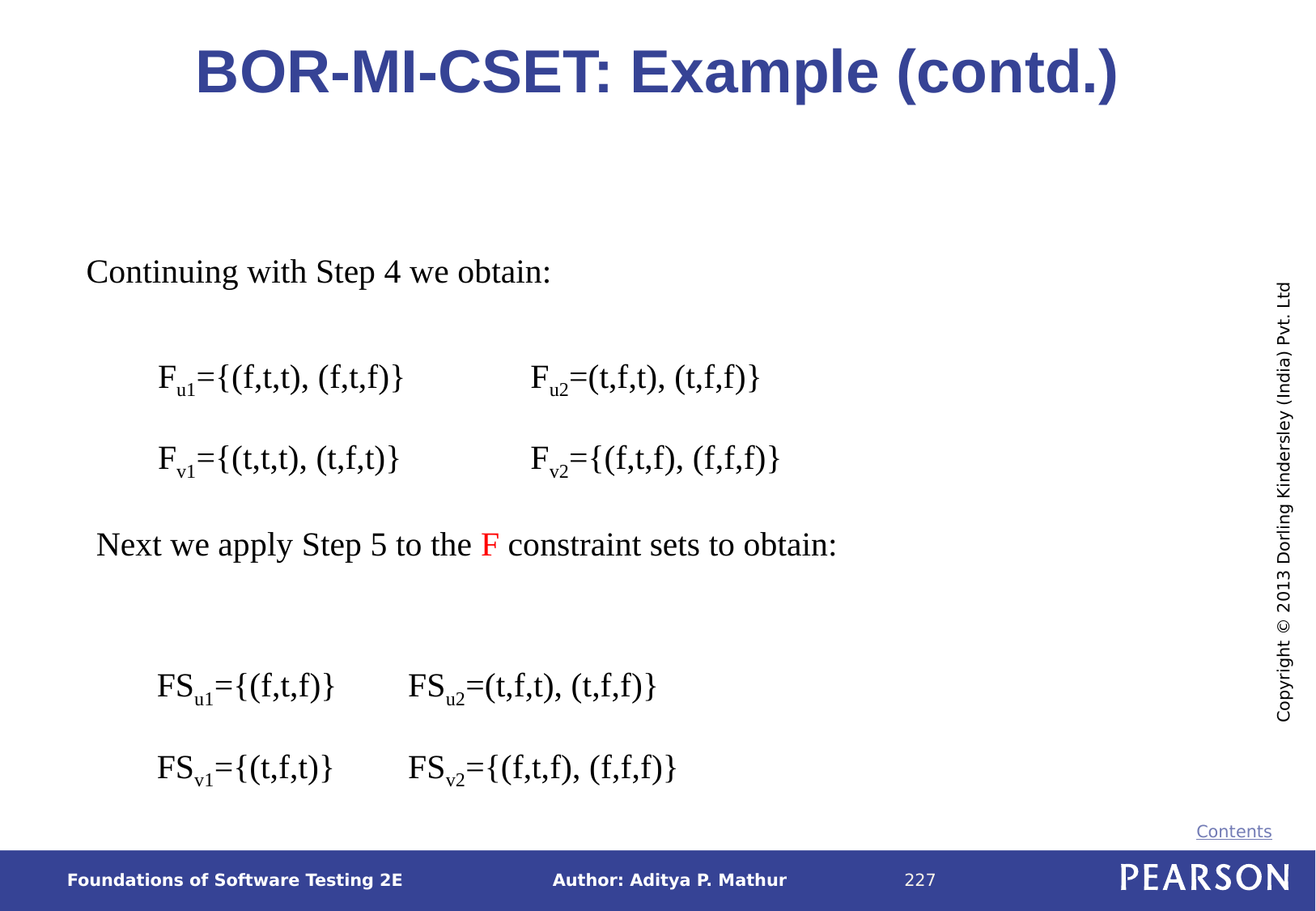

# BOR-MI-CSET: Example (contd.)
Continuing with Step 4 we obtain:
Fu1={(f,t,t), (f,t,f)}	 Fu2=(t,f,t), (t,f,f)}
Fv1={(t,t,t), (t,f,t)}	 Fv2={(f,t,f), (f,f,f)}
Next we apply Step 5 to the F constraint sets to obtain:

FSu1={(f,t,f)}	 FSu2=(t,f,t), (t,f,f)}
FSv1={(t,f,t)}	 FSv2={(f,t,f), (f,f,f)}